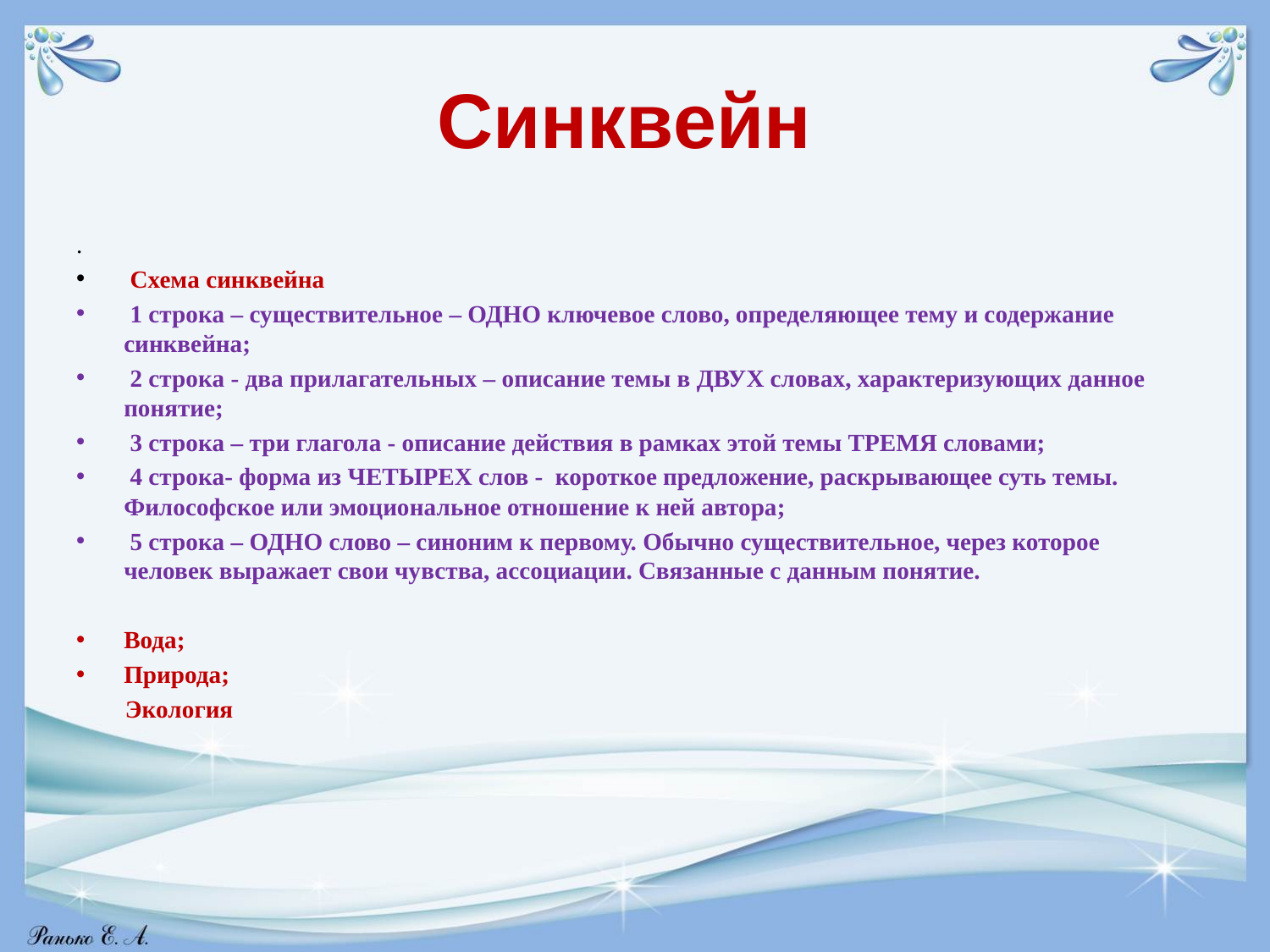

# Синквейн
.
 Схема синквейна
 1 строка – существительное – ОДНО ключевое слово, определяющее тему и содержание синквейна;
 2 строка - два прилагательных – описание темы в ДВУХ словах, характеризующих данное понятие;
 3 строка – три глагола - описание действия в рамках этой темы ТРЕМЯ словами;
 4 строка- форма из ЧЕТЫРЕХ слов -  короткое предложение, раскрывающее суть темы. Философское или эмоциональное отношение к ней автора;
 5 строка – ОДНО слово – синоним к первому. Обычно существительное, через которое человек выражает свои чувства, ассоциации. Связанные с данным понятие.

Вода;
Природа;
        Экология